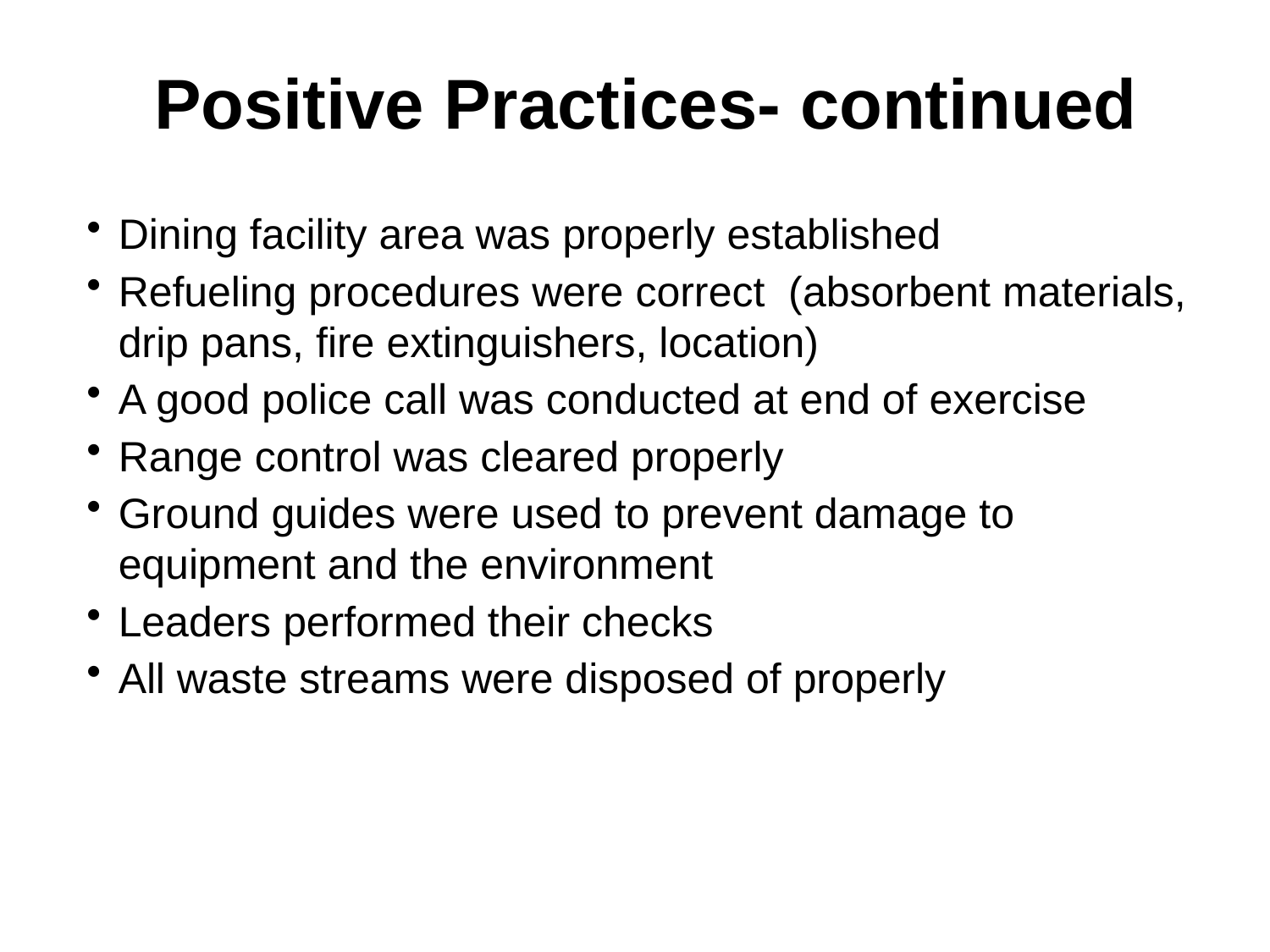

Positive Practices- continued
Dining facility area was properly established
Refueling procedures were correct  (absorbent materials, drip pans, fire extinguishers, location)
A good police call was conducted at end of exercise
Range control was cleared properly
Ground guides were used to prevent damage to equipment and the environment
Leaders performed their checks
All waste streams were disposed of properly